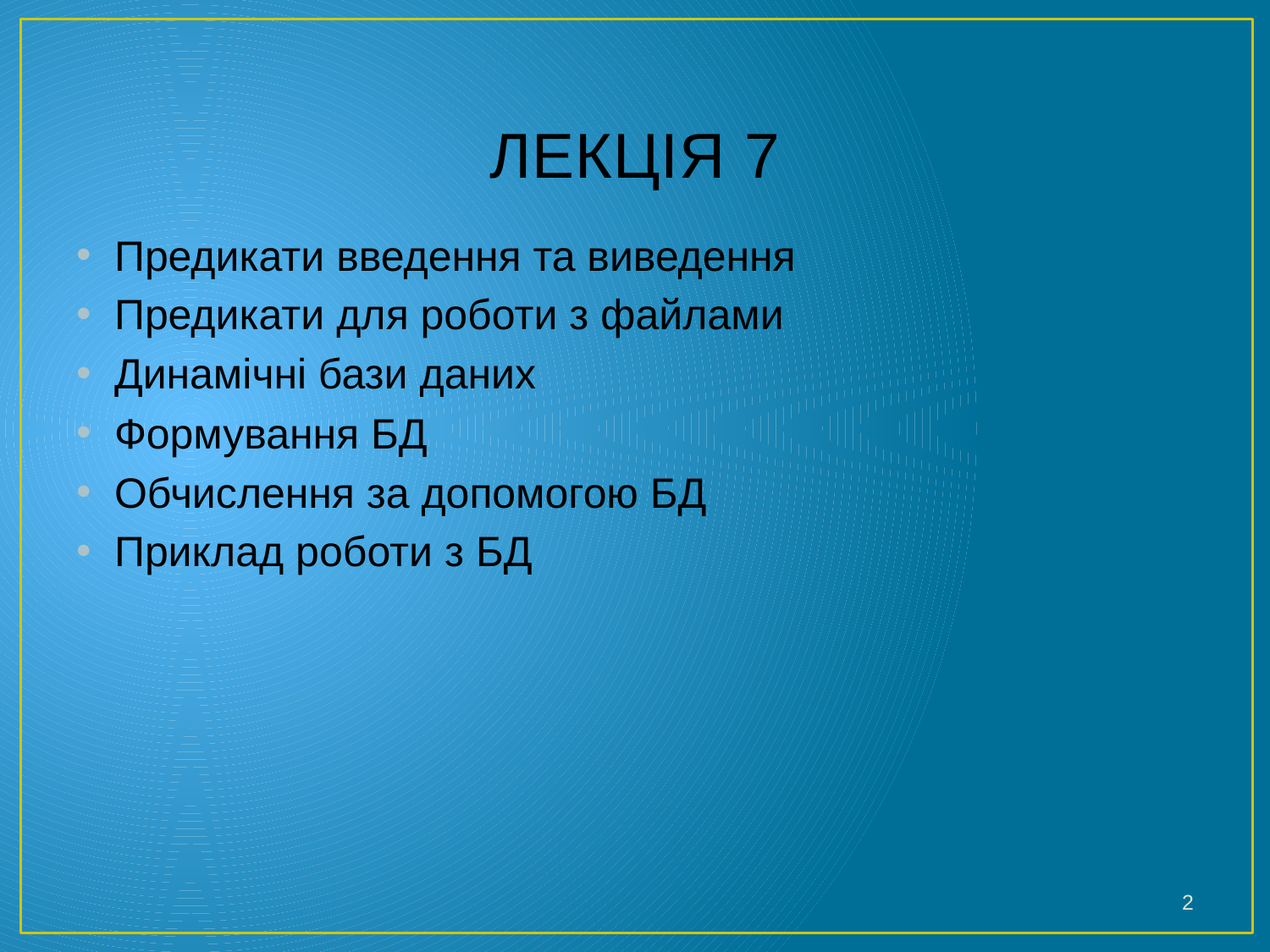

# ЛЕКЦІЯ 7
Предикати введення та виведення
Предикати для роботи з файлами
Динамічні бази даних
Формування БД
Обчислення за допомогою БД
Приклад роботи з БД
2